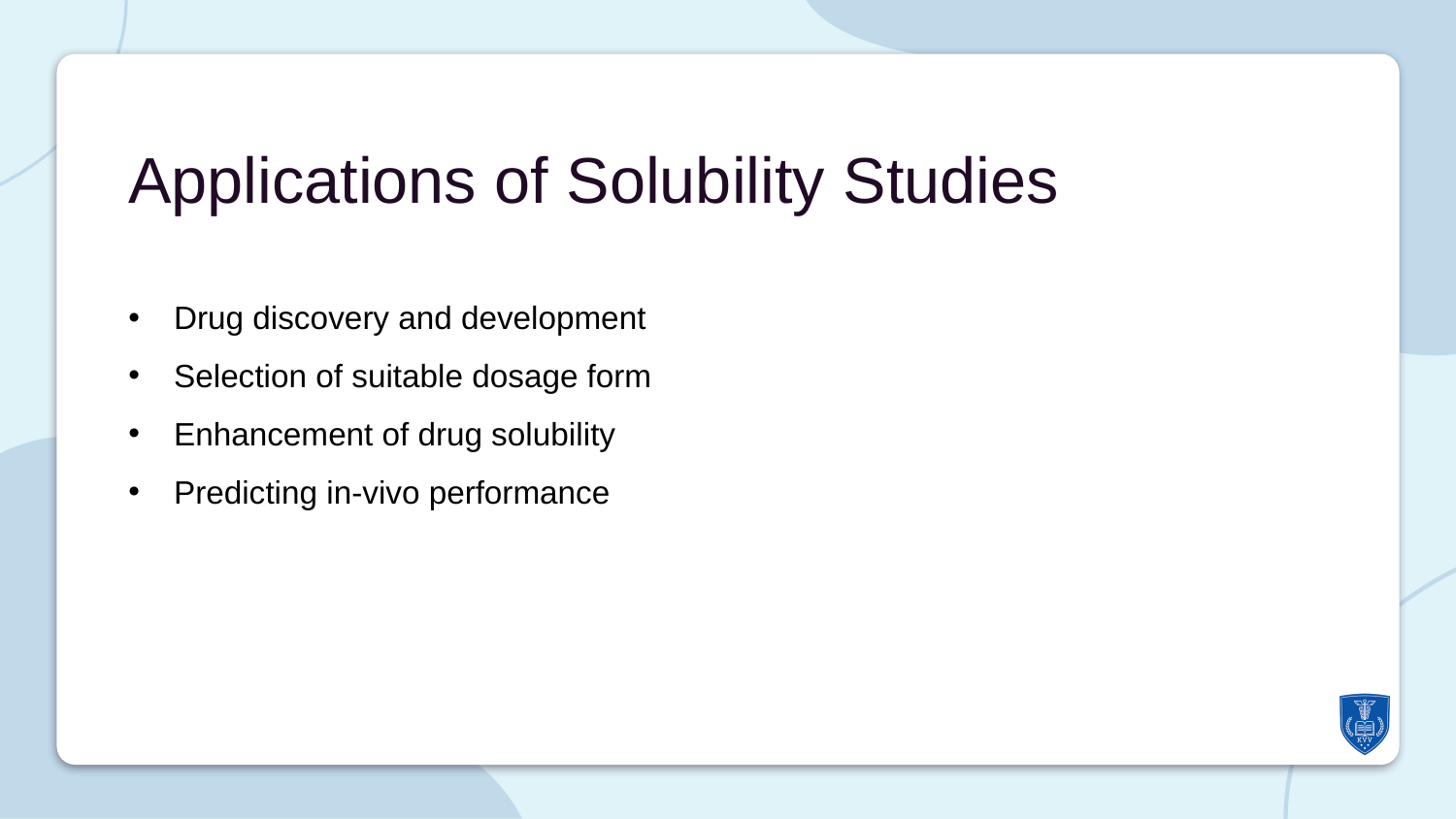

Applications of Solubility Studies
Drug discovery and development
Selection of suitable dosage form
Enhancement of drug solubility
Predicting in-vivo performance